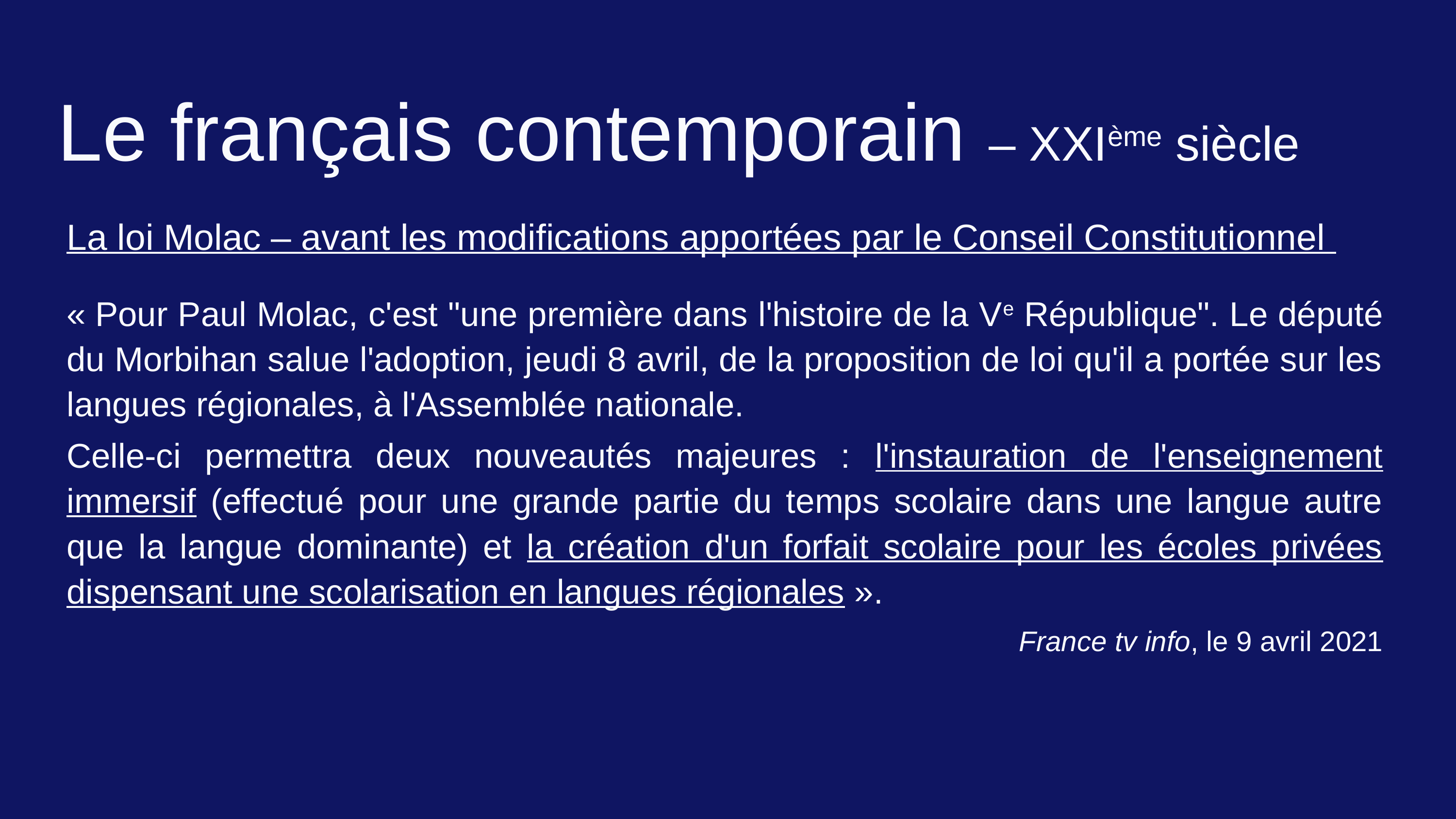

Le français contemporain – XXIème siècle
La loi Molac – avant les modifications apportées par le Conseil Constitutionnel
« Pour Paul Molac, c'est "une première dans l'histoire de la Ve République". Le député du Morbihan salue l'adoption, jeudi 8 avril, de la proposition de loi qu'il a portée sur les langues régionales, à l'Assemblée nationale.
Celle-ci permettra deux nouveautés majeures : l'instauration de l'enseignement immersif (effectué pour une grande partie du temps scolaire dans une langue autre que la langue dominante) et la création d'un forfait scolaire pour les écoles privées dispensant une scolarisation en langues régionales ».
France tv info, le 9 avril 2021